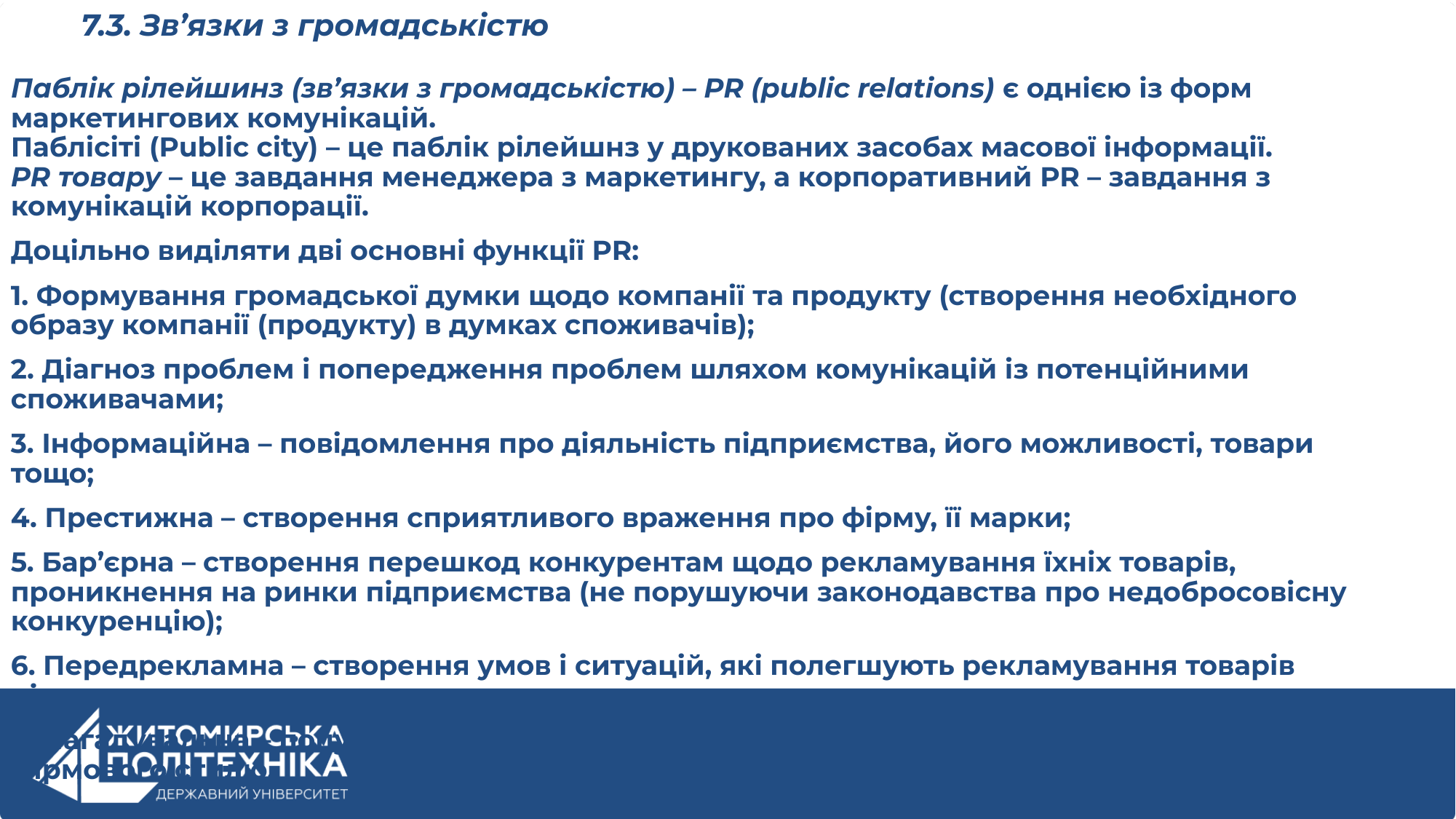

Паблік рілейшинз (зв’язки з громадськістю) – PR (public relations) є однією із форм маркетингових комунікацій.
Паблісіті (Public city) – це паблік рілейшнз у друкованих засобах масової інформації.
PR товару – це завдання менеджера з маркетингу, а корпоративний PR – завдання з комунікацій корпорації.
Доцільно виділяти дві основні функції PR:
1. Формування громадської думки щодо компанії та продукту (створення необхідного образу компанії (продукту) в думках споживачів);
2. Діагноз проблем і попередження проблем шляхом комунікацій із потенційними споживачами;
3. Інформаційна – повідомлення про діяльність підприємства, його можливості, товари тощо;
4. Престижна – створення сприятливого враження про фірму, її марки;
5. Бар’єрна – створення перешкод конкурентам щодо рекламування їхніх товарів, проникнення на ринки підприємства (не порушуючи законодавства про недобросовісну конкуренцію);
6. Передрекламна – створення умов і ситуацій, які полегшують рекламування товарів підприємства;
7. Нагадувальна – популяризування товарних марок підприємства, інших елементів фірмового стилю.

7.3. Зв’язки з громадськістю